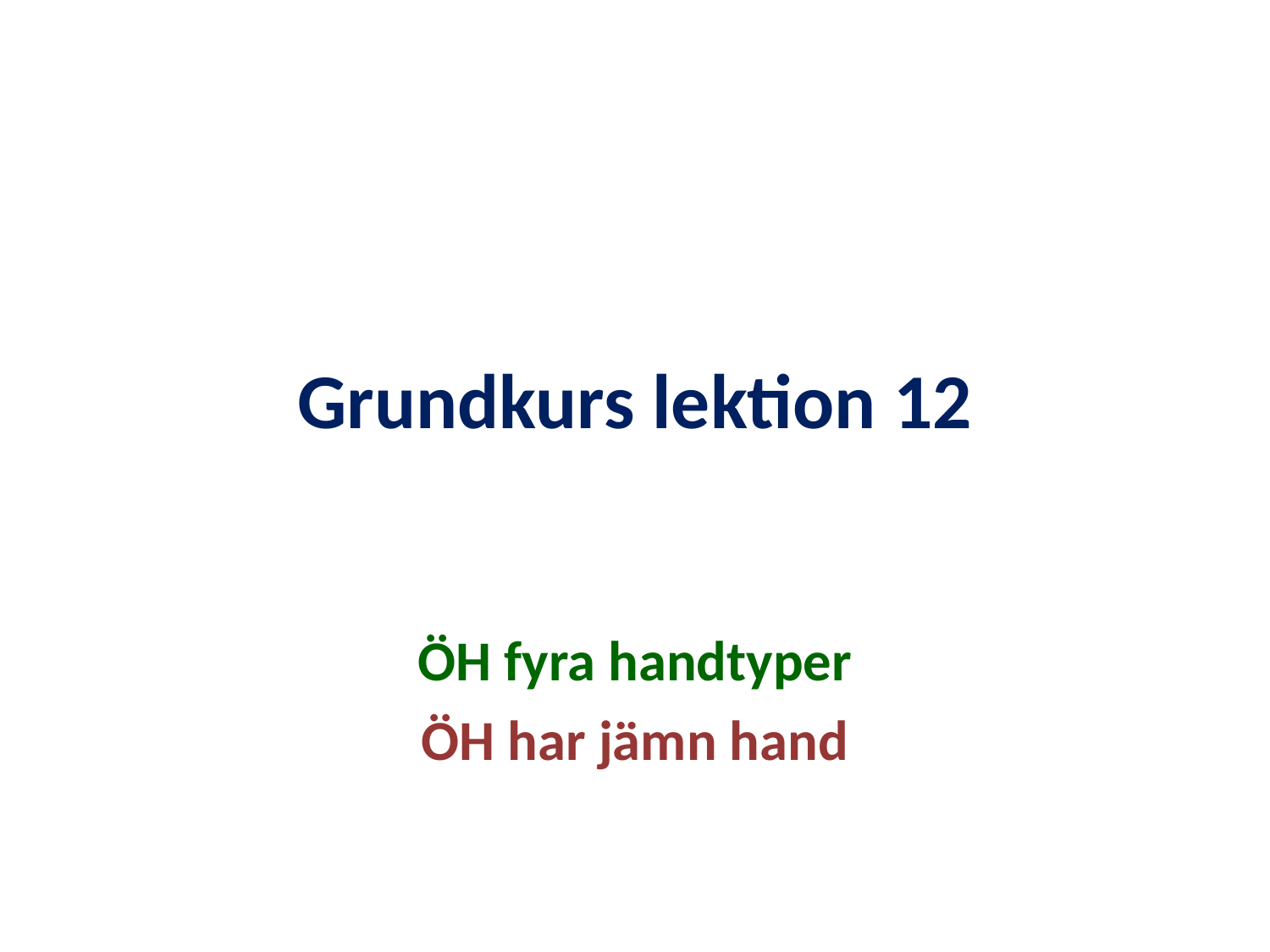

# Grundkurs lektion 12

ÖH fyra handtyper
ÖH har jämn hand